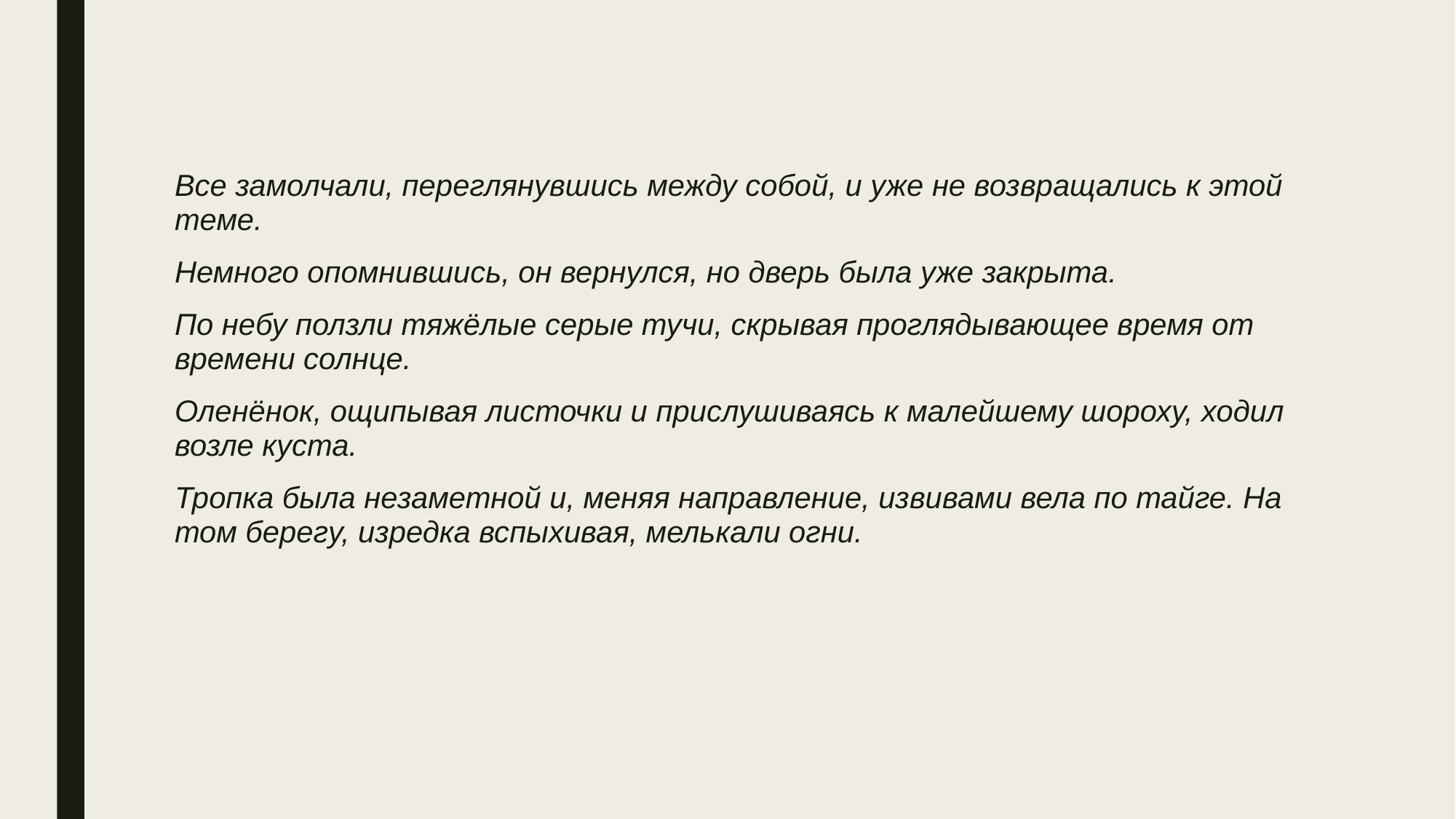

Все замолчали, переглянувшись между собой, и уже не возвращались к этой теме.
Немного опомнившись, он вернулся, но дверь была уже закрыта.
По небу ползли тяжёлые серые тучи, скрывая проглядывающее время от времени солнце.
Оленёнок, ощипывая листочки и прислушиваясь к малейшему шороху, ходил возле куста.
Тропка была незаметной и, меняя направление, извивами вела по тайге. На том берегу, изредка вспыхивая, мелькали огни.